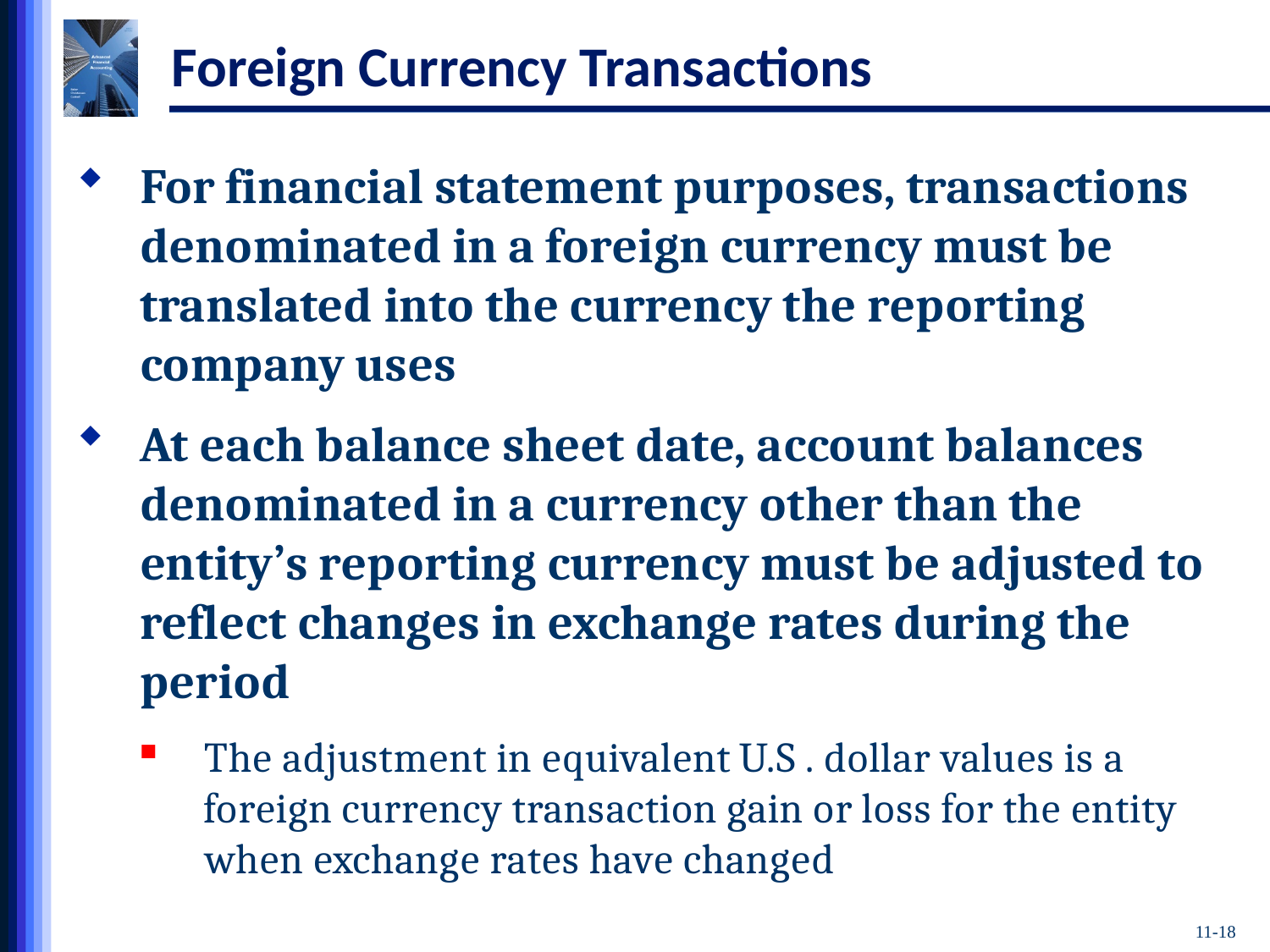

# Foreign Currency Transactions
For financial statement purposes, transactions denominated in a foreign currency must be translated into the currency the reporting company uses
At each balance sheet date, account balances denominated in a currency other than the entity’s reporting currency must be adjusted to reflect changes in exchange rates during the period
The adjustment in equivalent U.S . dollar values is a foreign currency transaction gain or loss for the entity when exchange rates have changed
11-18